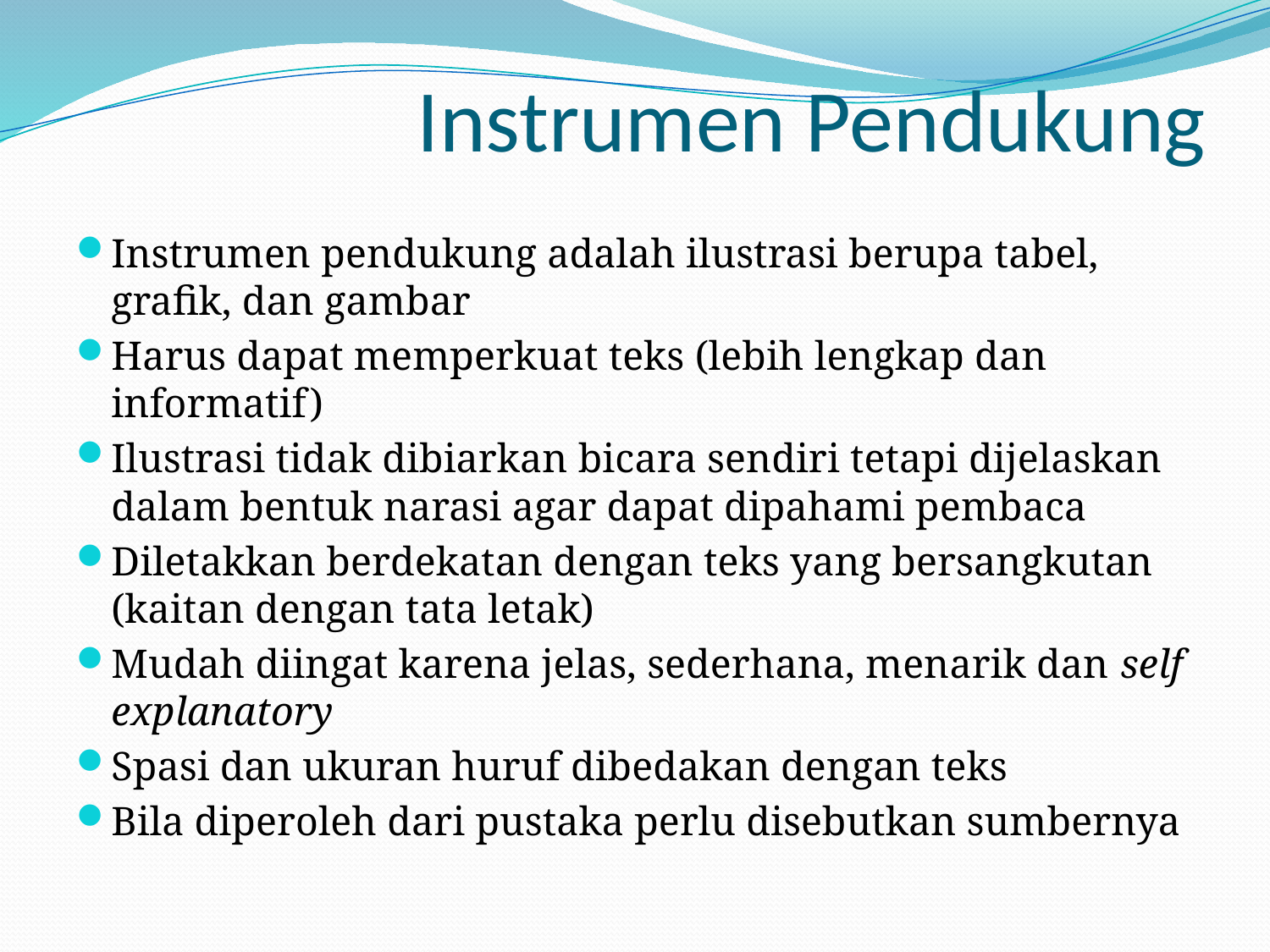

# Instrumen Pendukung
Instrumen pendukung adalah ilustrasi berupa tabel, grafik, dan gambar
Harus dapat memperkuat teks (lebih lengkap dan informatif)
Ilustrasi tidak dibiarkan bicara sendiri tetapi dijelaskan dalam bentuk narasi agar dapat dipahami pembaca
Diletakkan berdekatan dengan teks yang bersangkutan (kaitan dengan tata letak)
Mudah diingat karena jelas, sederhana, menarik dan self explanatory
Spasi dan ukuran huruf dibedakan dengan teks
Bila diperoleh dari pustaka perlu disebutkan sumbernya